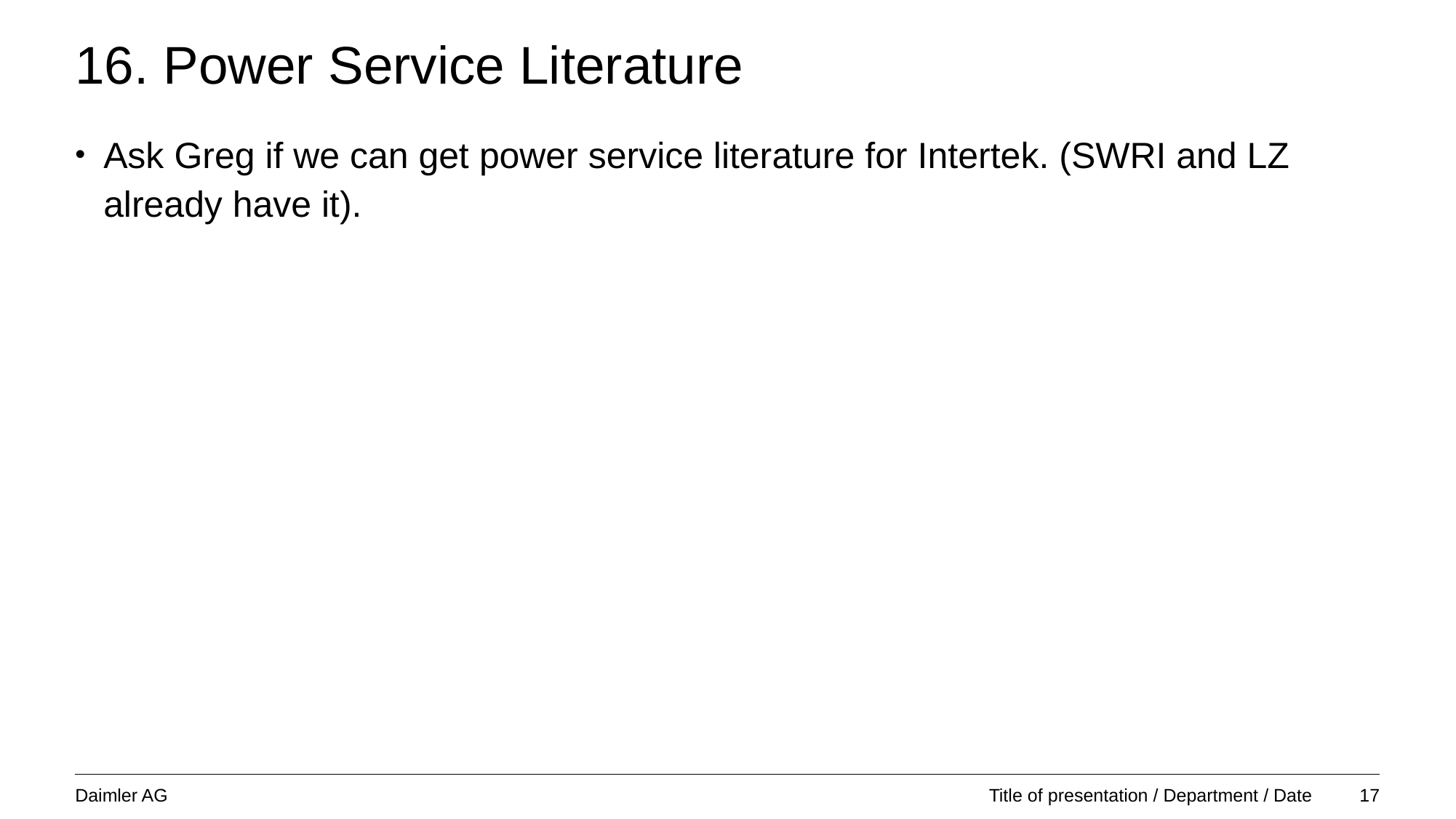

# 16. Power Service Literature
Ask Greg if we can get power service literature for Intertek. (SWRI and LZ already have it).

Title of presentation / Department / Date
 17